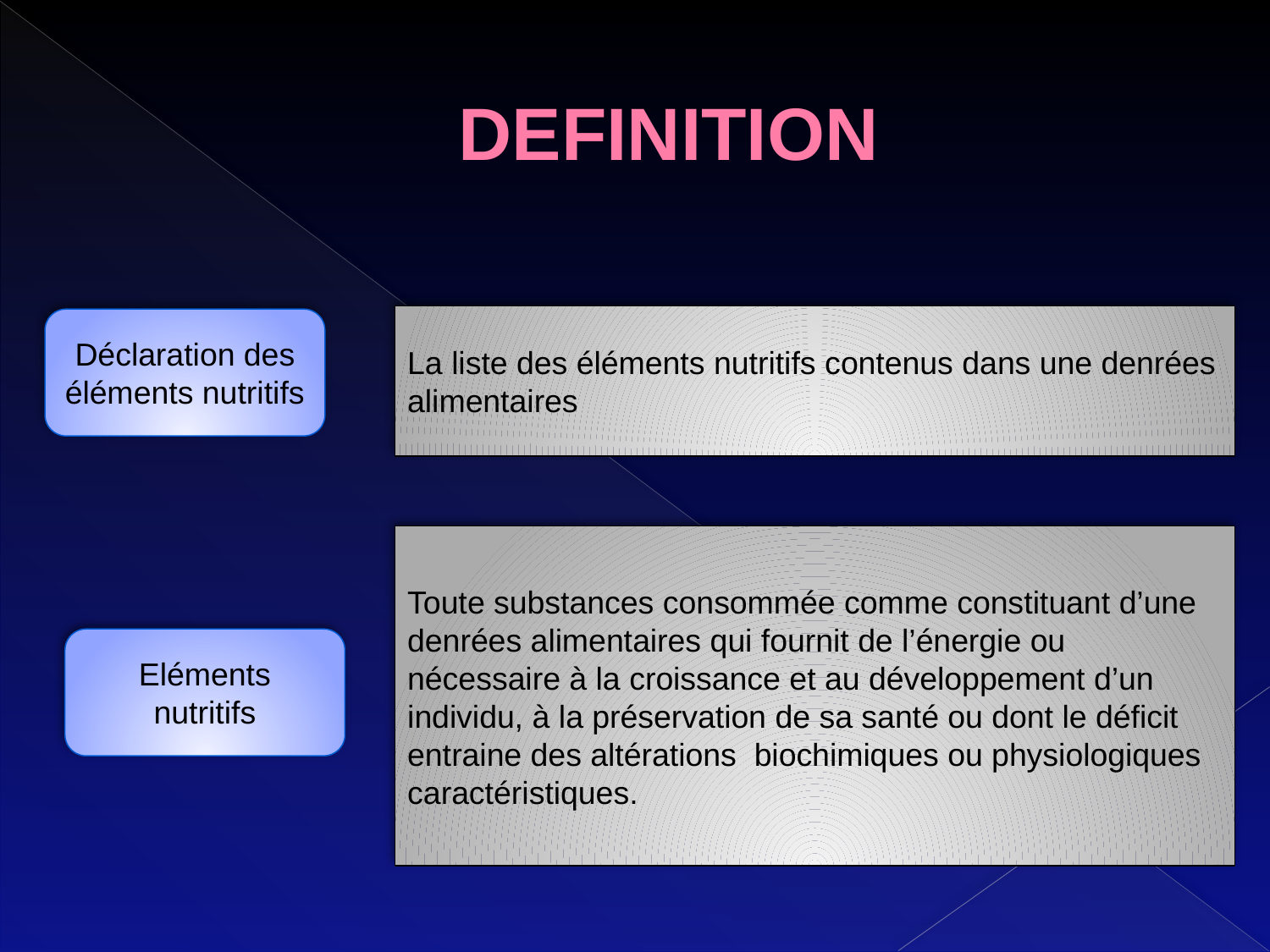

# DEFINITION
La liste des éléments nutritifs contenus dans une denrées alimentaires
Déclaration des éléments nutritifs
Toute substances consommée comme constituant d’une denrées alimentaires qui fournit de l’énergie ou nécessaire à la croissance et au développement d’un individu, à la préservation de sa santé ou dont le déficit entraine des altérations  biochimiques ou physiologiques caractéristiques.
Eléments nutritifs